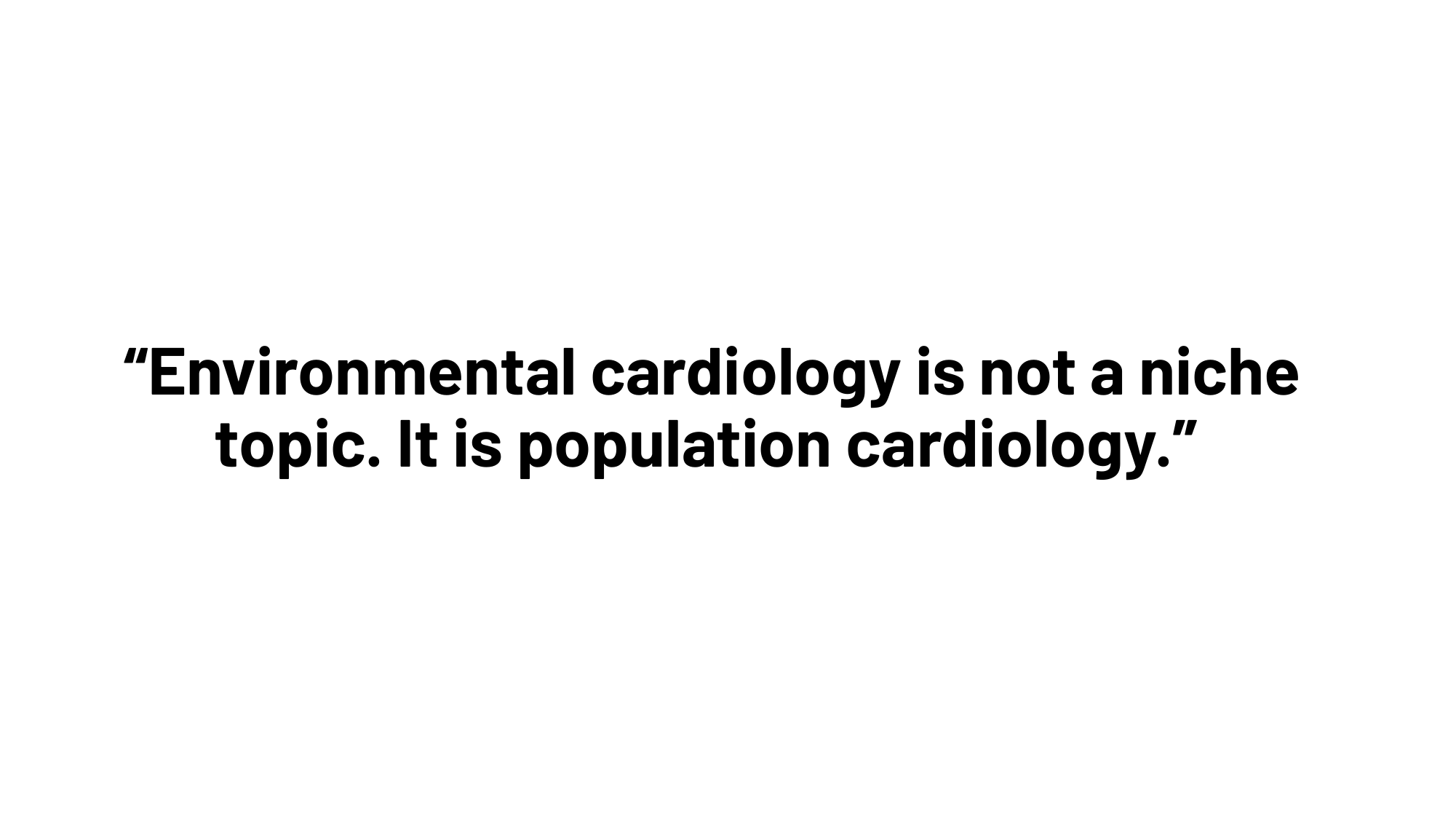

# “Environmental cardiology is not a niche topic. It is population cardiology.”